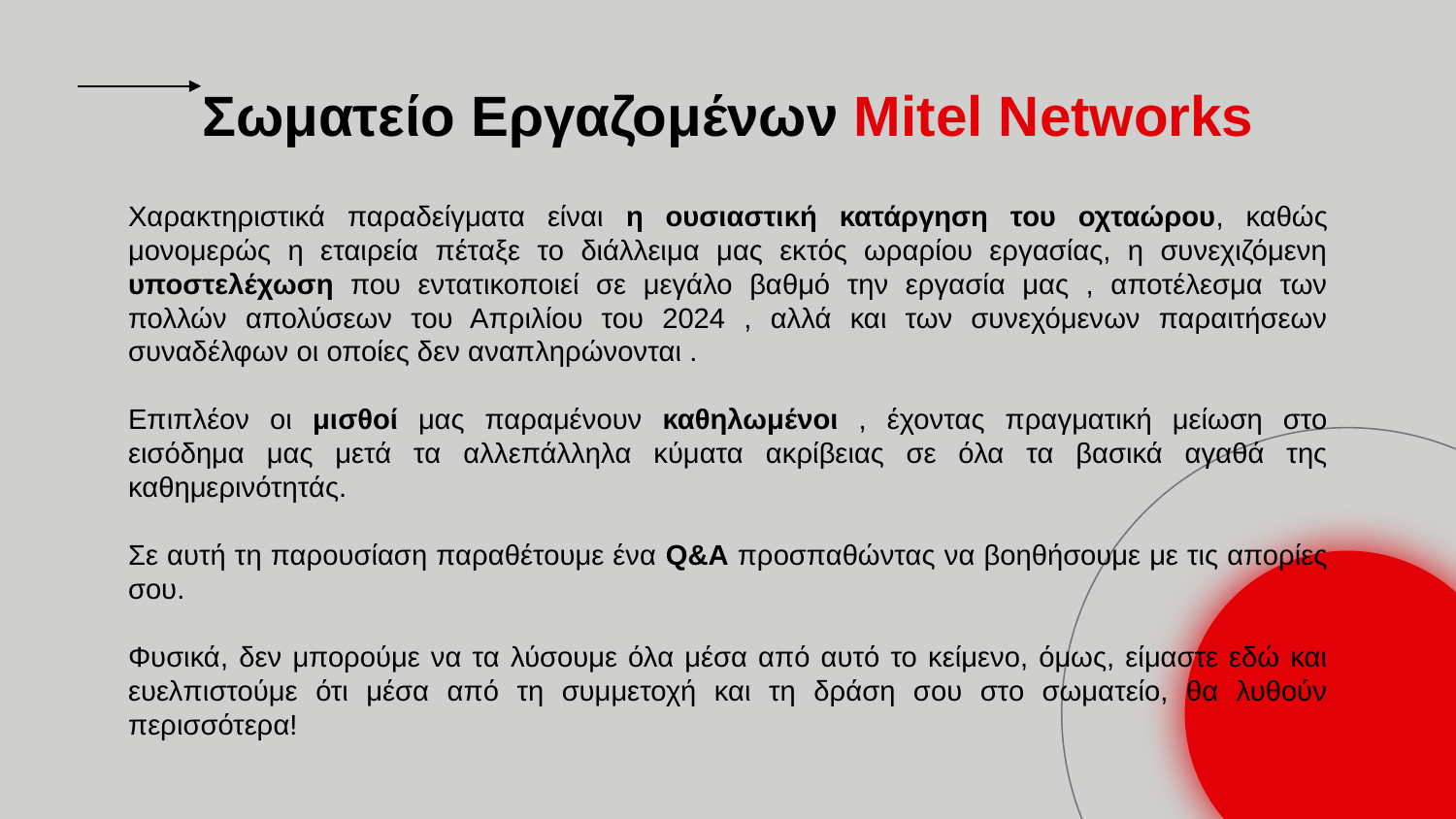

# Σωματείο Εργαζομένων Mitel Networks
Χαρακτηριστικά παραδείγματα είναι η ουσιαστική κατάργηση του οχταώρου, καθώς μονομερώς η εταιρεία πέταξε το διάλλειμα μας εκτός ωραρίου εργασίας, η συνεχιζόμενη υποστελέχωση που εντατικοποιεί σε μεγάλο βαθμό την εργασία μας , αποτέλεσμα των πολλών απολύσεων του Απριλίου του 2024 , αλλά και των συνεχόμενων παραιτήσεων συναδέλφων οι οποίες δεν αναπληρώνονται .

Επιπλέον οι μισθοί μας παραμένουν καθηλωμένοι , έχοντας πραγματική μείωση στο εισόδημα μας μετά τα αλλεπάλληλα κύματα ακρίβειας σε όλα τα βασικά αγαθά της καθημερινότητάς.

Σε αυτή τη παρουσίαση παραθέτουμε ένα Q&A προσπαθώντας να βοηθήσουμε με τις απορίες σου.

Φυσικά, δεν μπορούμε να τα λύσουμε όλα μέσα από αυτό το κείμενο, όμως, είμαστε εδώ και ευελπιστούμε ότι μέσα από τη συμμετοχή και τη δράση σου στο σωματείο, θα λυθούν περισσότερα!